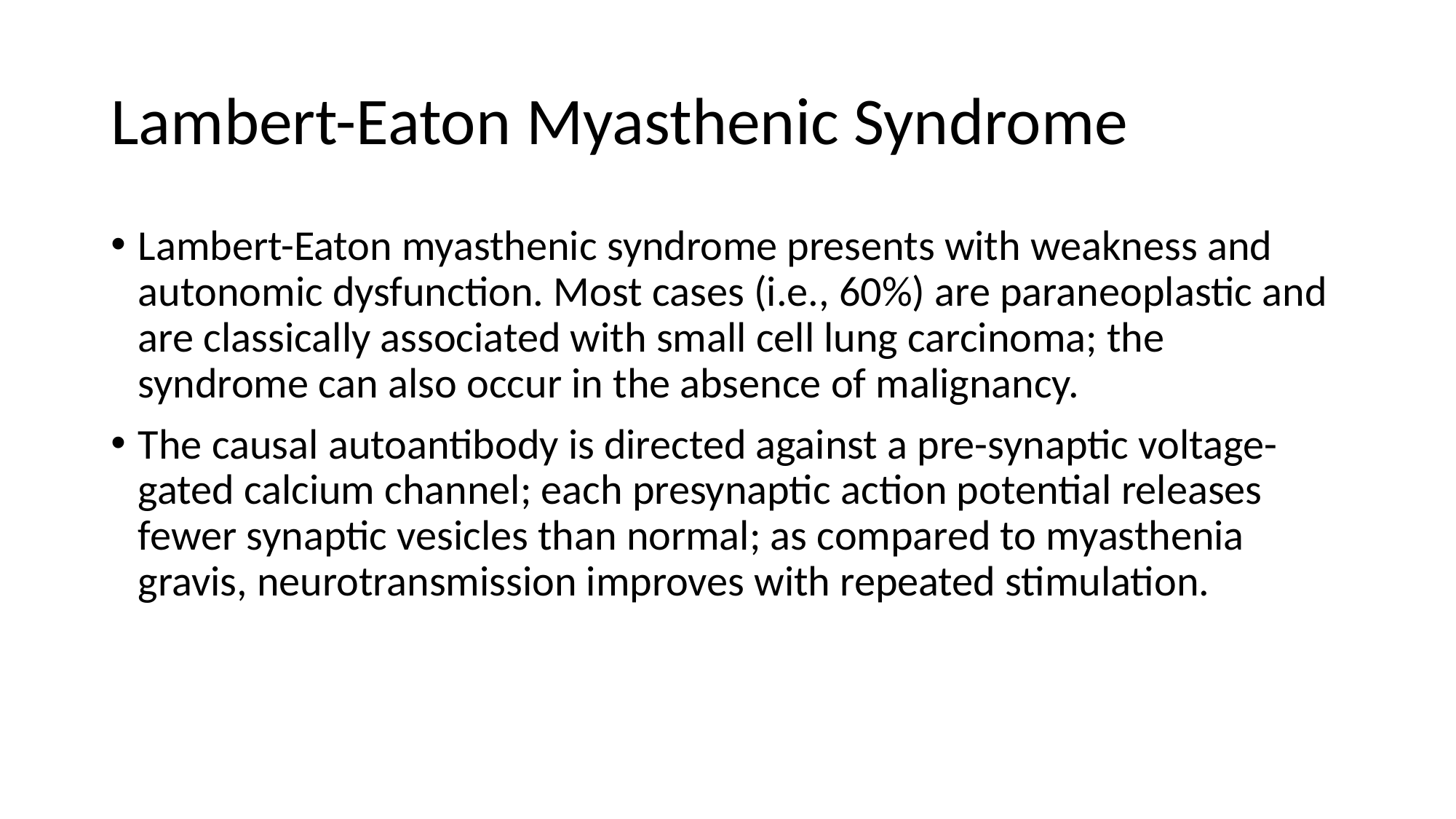

# Lambert-Eaton Myasthenic Syndrome
Lambert-Eaton myasthenic syndrome presents with weakness and autonomic dysfunction. Most cases (i.e., 60%) are paraneoplastic and are classically associated with small cell lung carcinoma; the syndrome can also occur in the absence of malignancy.
The causal autoantibody is directed against a pre-synaptic voltage-gated calcium channel; each presynaptic action potential releases fewer synaptic vesicles than normal; as compared to myasthenia gravis, neurotransmission improves with repeated stimulation.